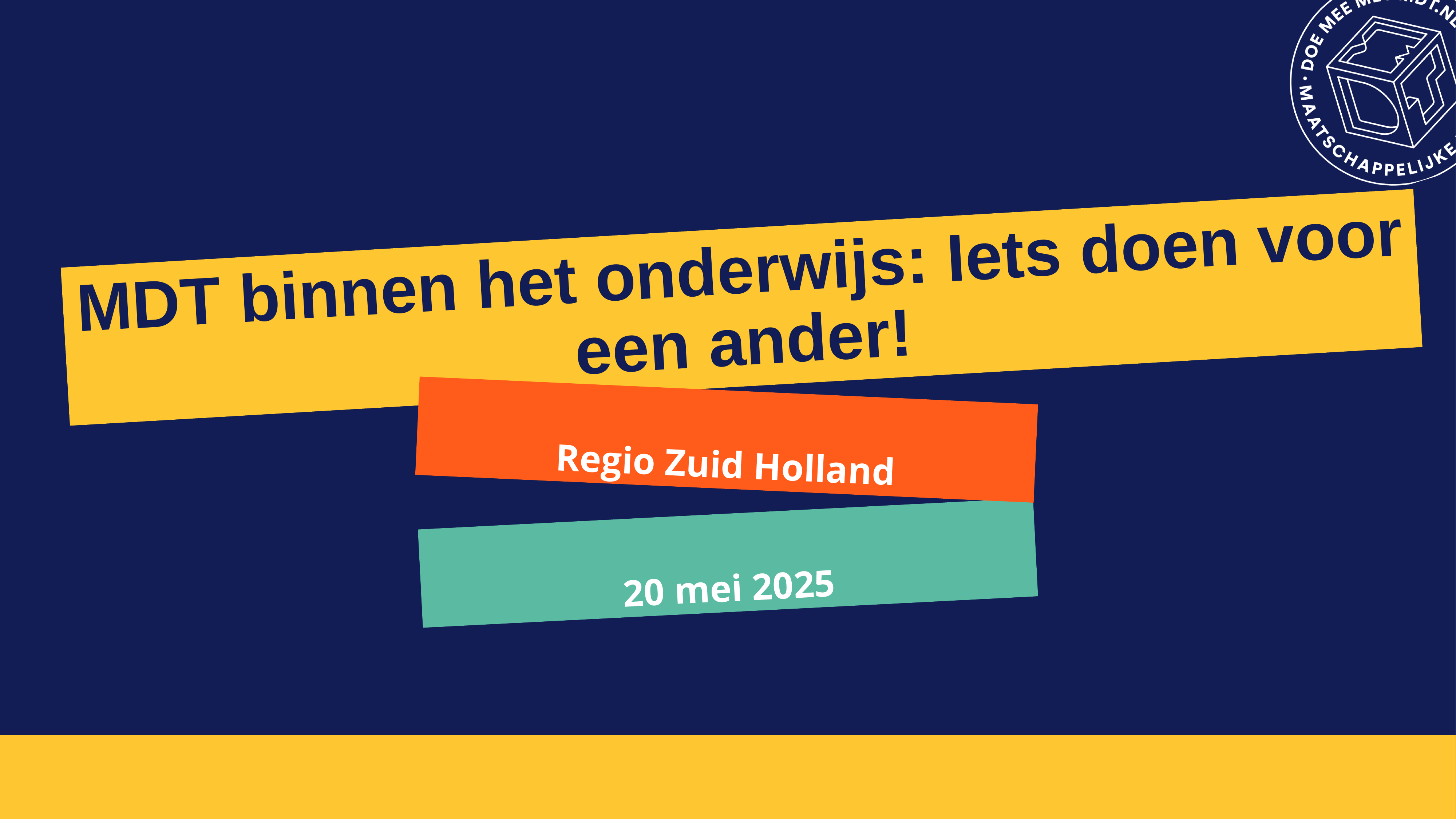

# MDT binnen het onderwijs: Iets doen voor een ander!
Regio Zuid Holland
20 mei 2025